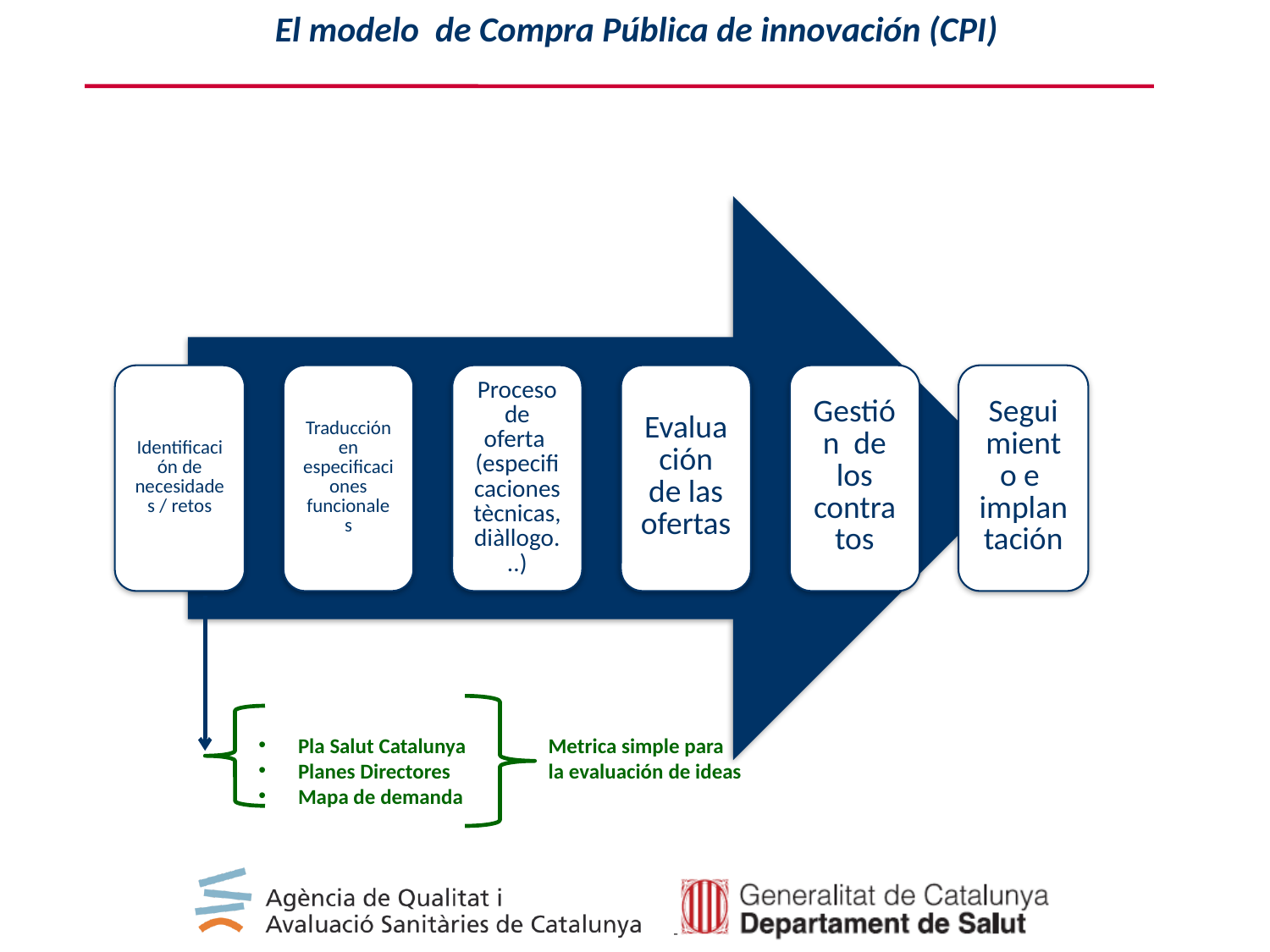

El modelo  de Compra Pública de innovación (CPI)

Identificación de necesidades / retos
Traducción en especificaciones funcionales
Proceso de oferta  (especificaciones tècnicas, diàllogo...)
Evaluación de las ofertas
Gestión  de los contratos
Seguimiento e  implantación

Pla Salut Catalunya
Planes Directores
Mapa de demanda
Metrica simple para
la evaluación de ideas